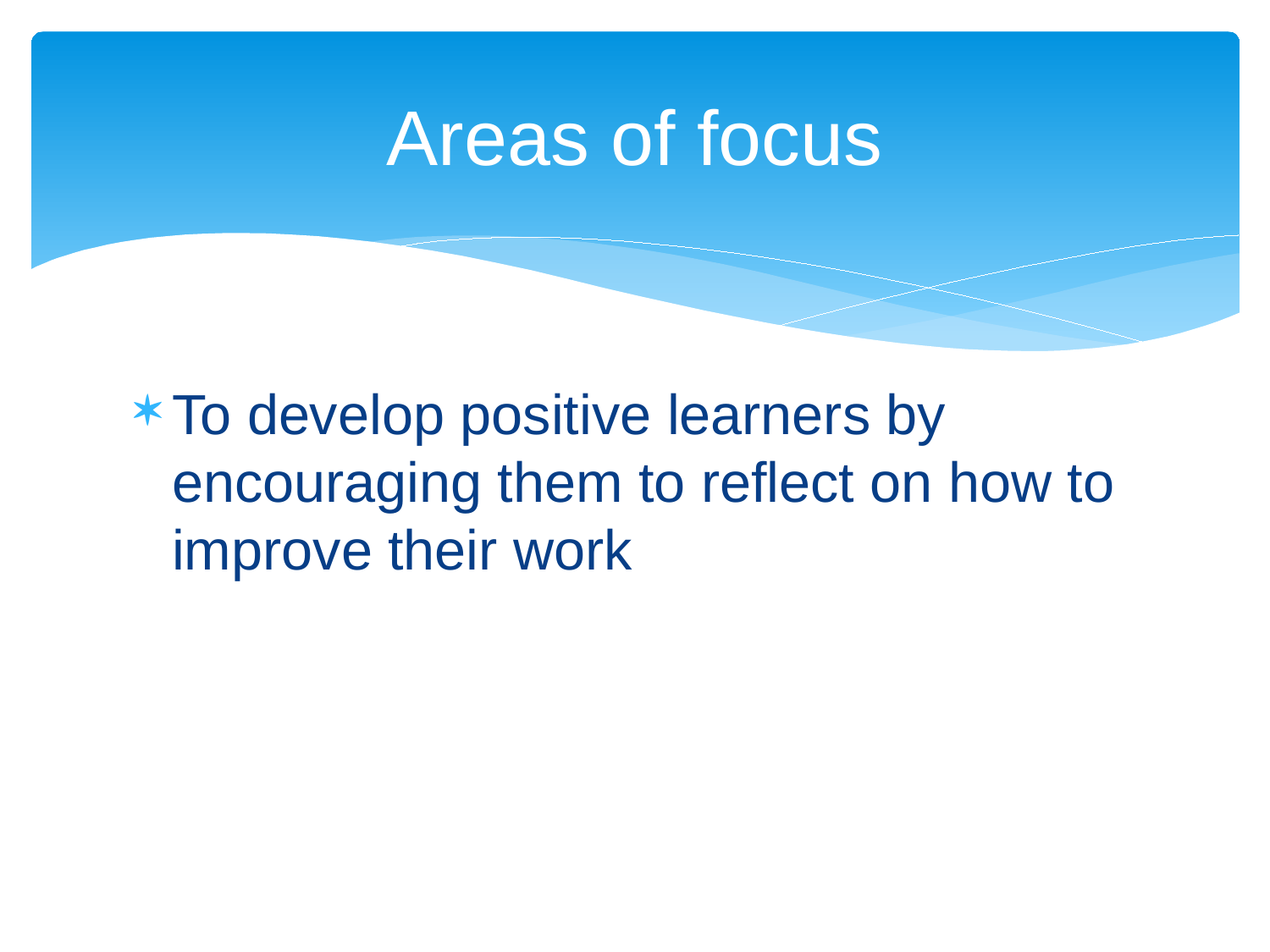

# Areas of focus
To develop positive learners by encouraging them to reflect on how to improve their work